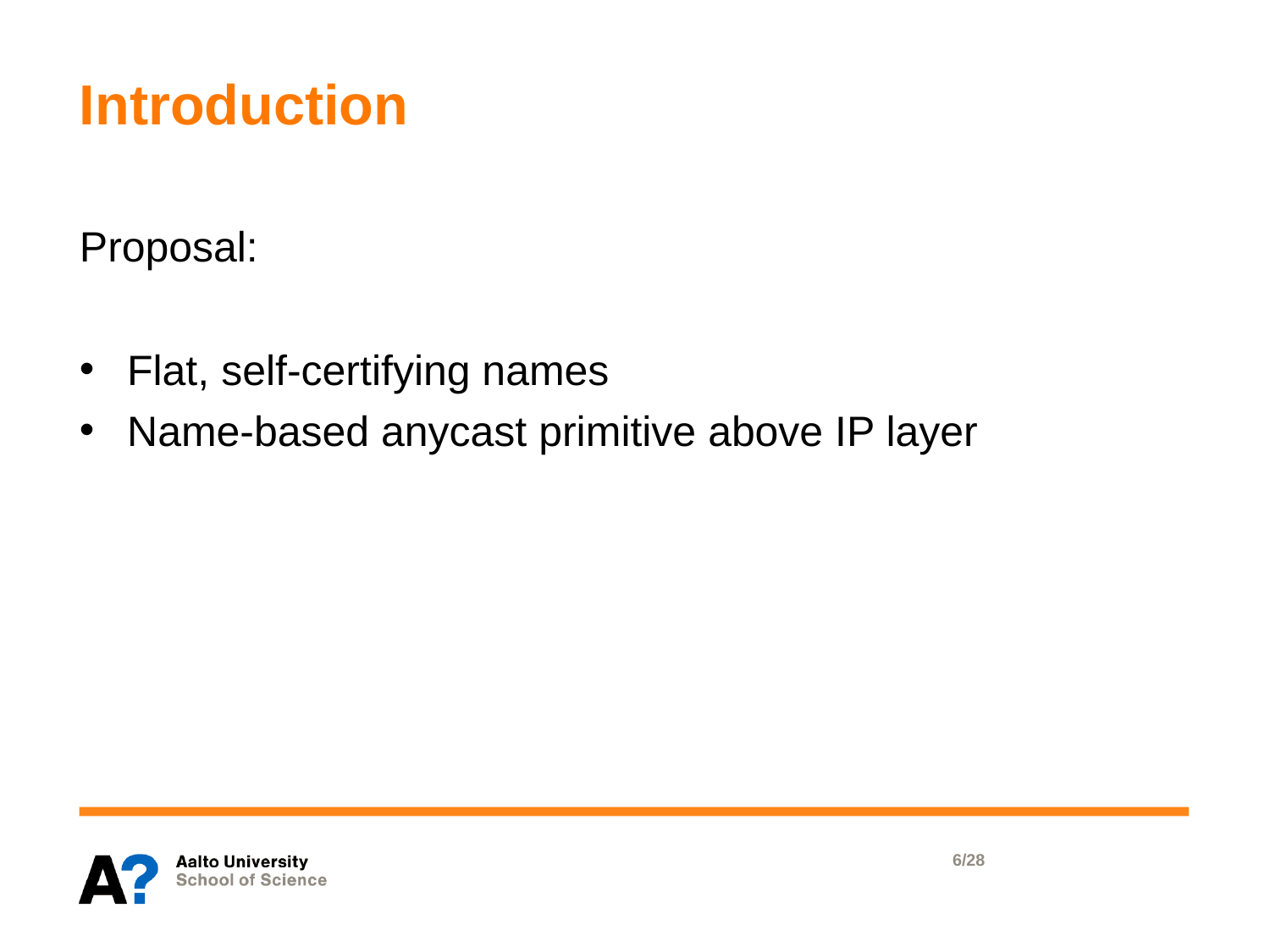

# Introduction
Proposal:

Flat, self-certifying names
Name-based anycast primitive above IP layer

6/28